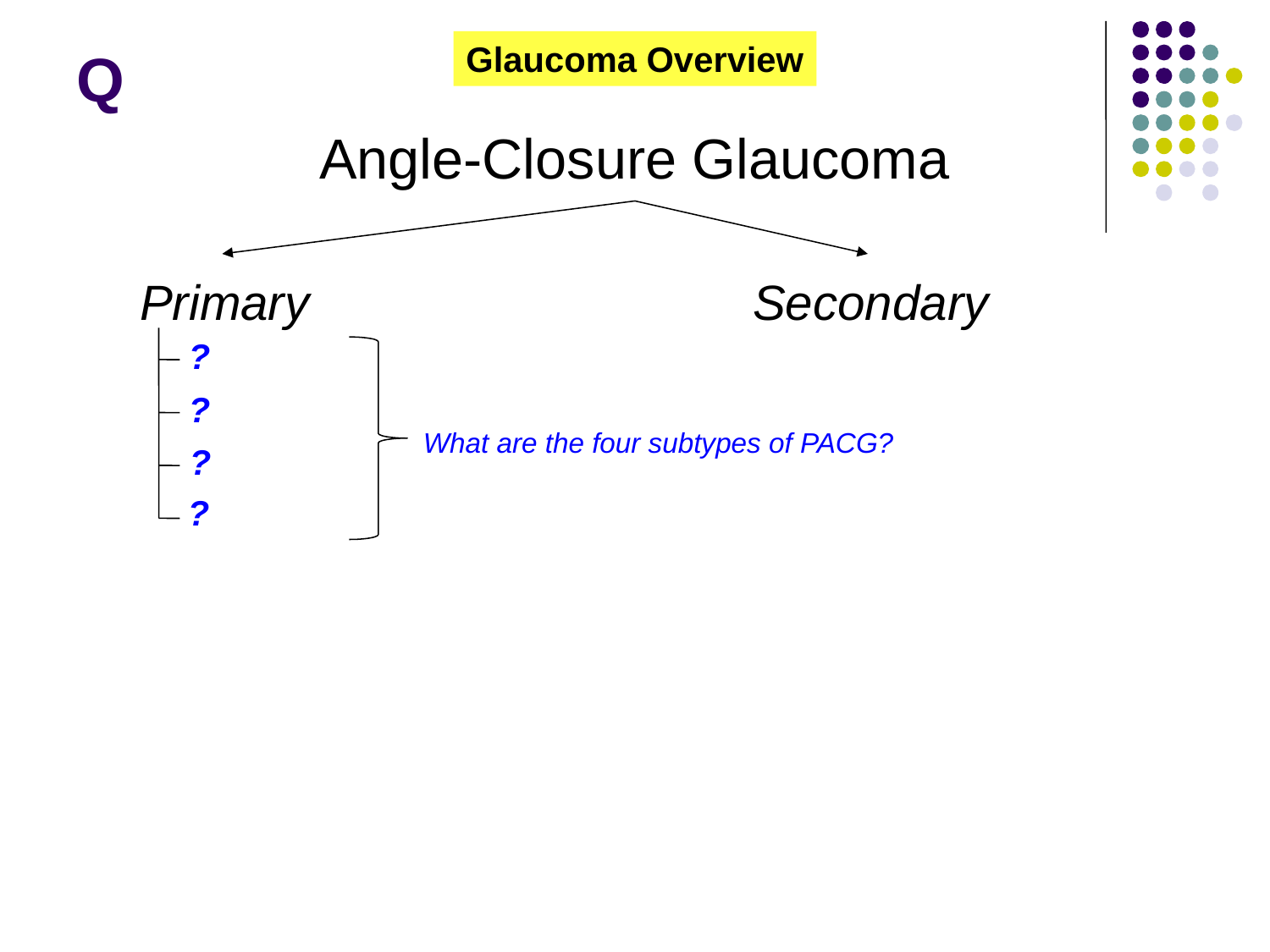

Glaucoma Overview
# Q
Angle-Closure Glaucoma

Primary
Secondary

?

?

What are the four subtypes of PACG?
?

?